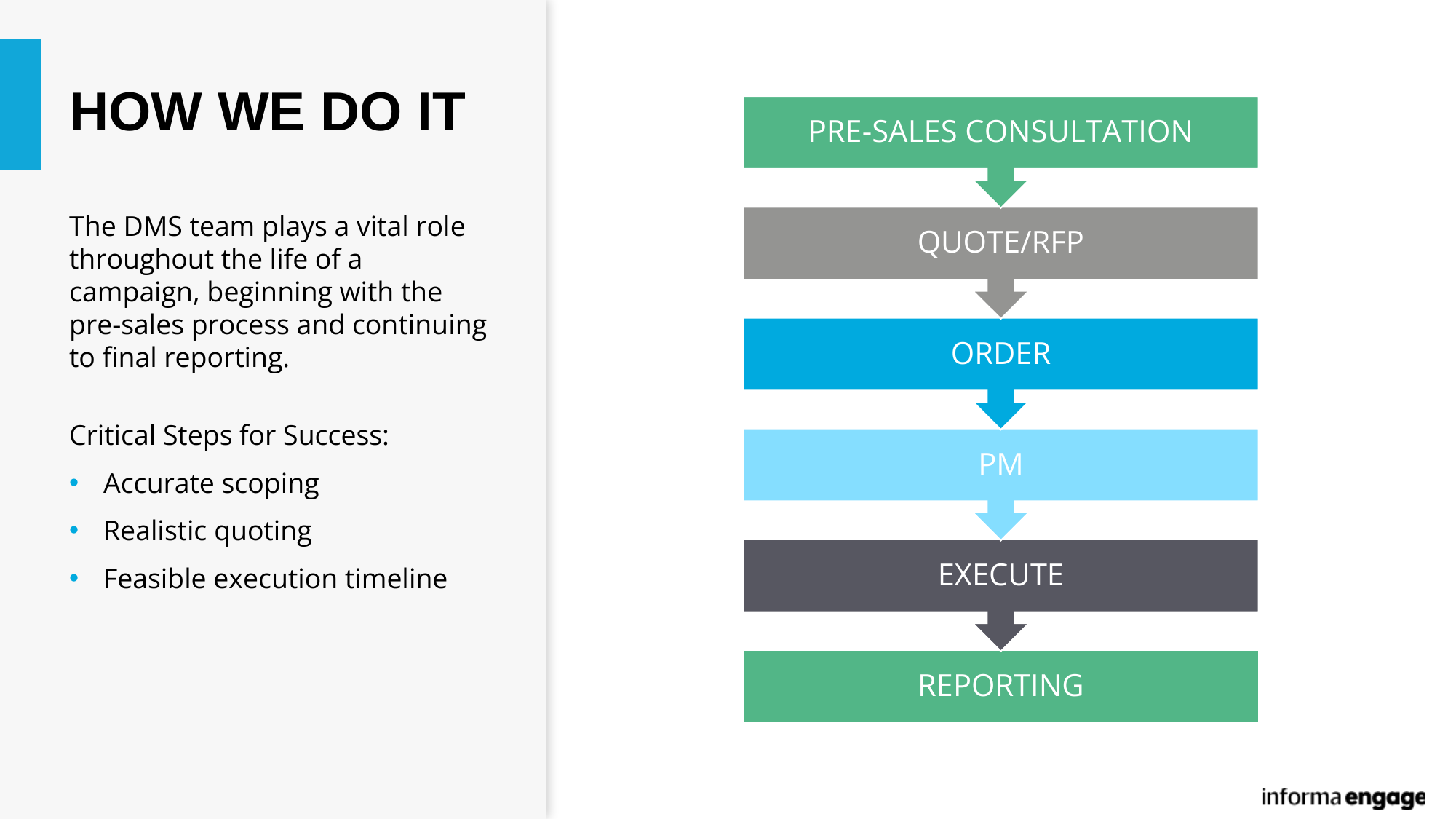

# HOW WE DO IT
REPORTING
EXECUTE
PM
ORDER
QUOTE/RFP
PRE-SALES CONSULTATION
The DMS team plays a vital role throughout the life of a campaign, beginning with the pre-sales process and continuing to final reporting.

Critical Steps for Success:
Accurate scoping
Realistic quoting
Feasible execution timeline